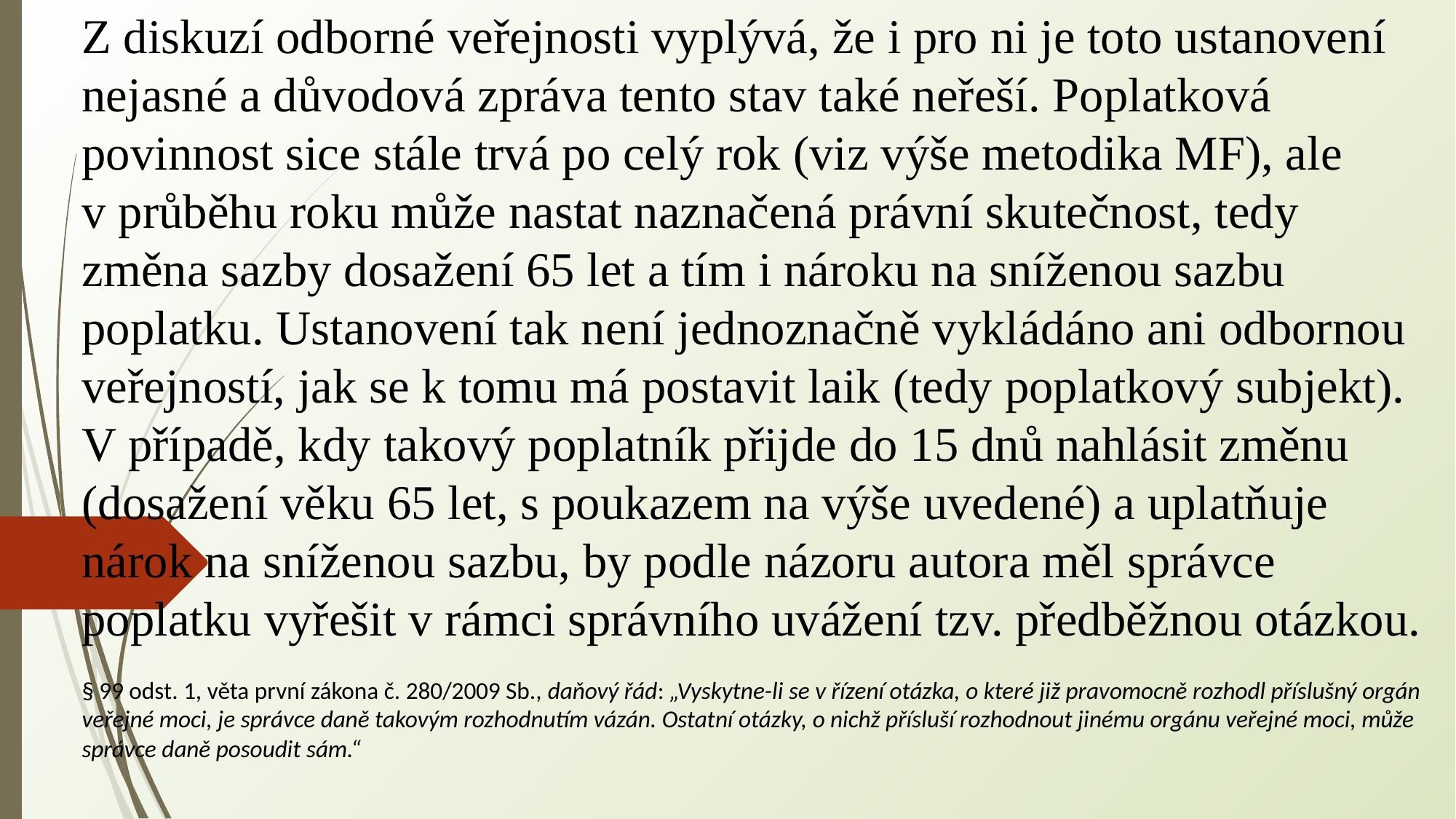

Z diskuzí odborné veřejnosti vyplývá, že i pro ni je toto ustanovení nejasné a důvodová zpráva tento stav také neřeší. Poplatková povinnost sice stále trvá po celý rok (viz výše metodika MF), ale v průběhu roku může nastat naznačená právní skutečnost, tedy změna sazby dosažení 65 let a tím i nároku na sníženou sazbu poplatku. Ustanovení tak není jednoznačně vykládáno ani odbornou veřejností, jak se k tomu má postavit laik (tedy poplatkový subjekt). V případě, kdy takový poplatník přijde do 15 dnů nahlásit změnu (dosažení věku 65 let, s poukazem na výše uvedené) a uplatňuje nárok na sníženou sazbu, by podle názoru autora měl správce poplatku vyřešit v rámci správního uvážení tzv. předběžnou otázkou.

§ 99 odst. 1, věta první zákona č. 280/2009 Sb., daňový řád: „Vyskytne-li se v řízení otázka, o které již pravomocně rozhodl příslušný orgán veřejné moci, je správce daně takovým rozhodnutím vázán. Ostatní otázky, o nichž přísluší rozhodnout jinému orgánu veřejné moci, může správce daně posoudit sám.“